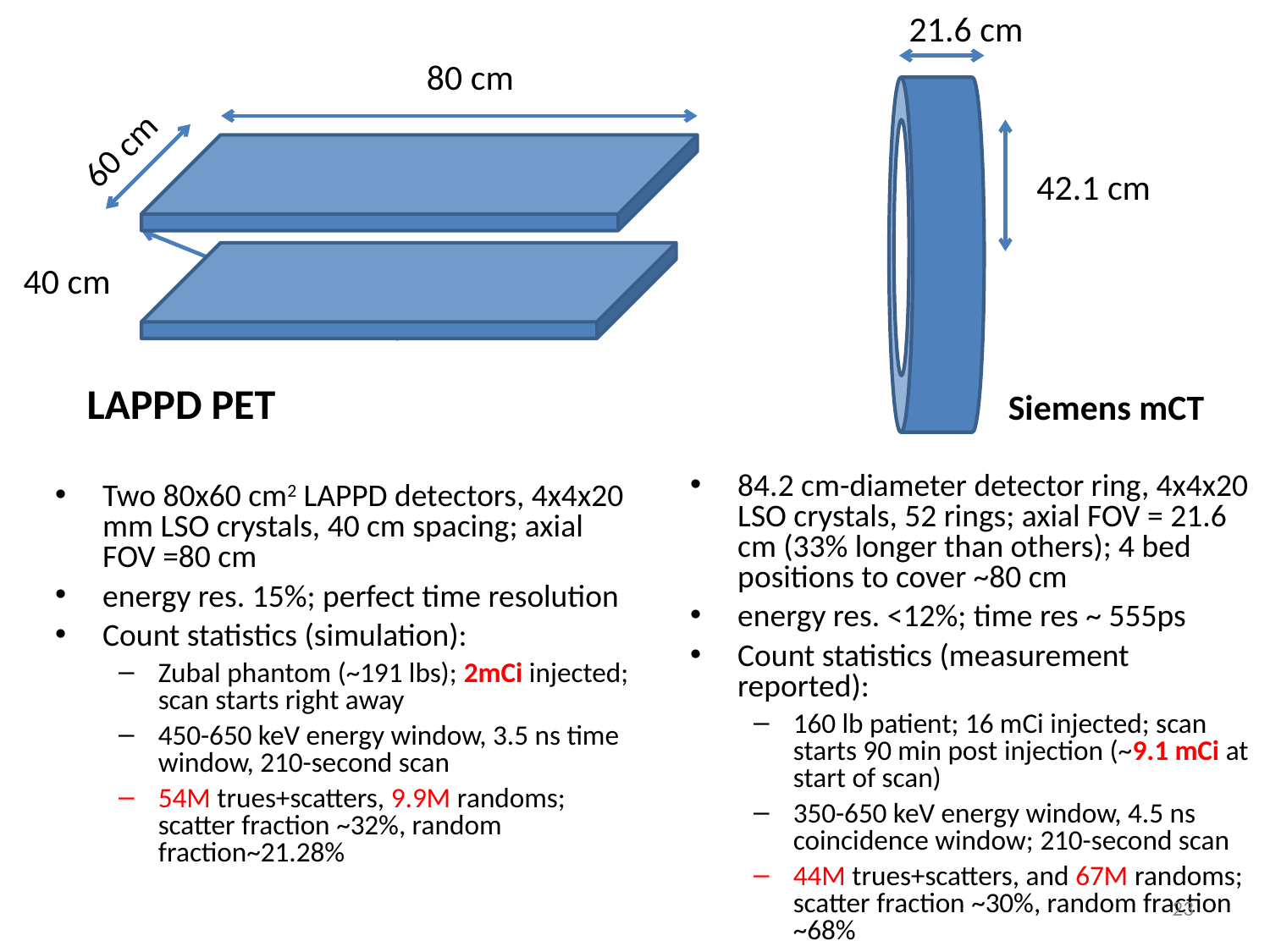

21.6 cm
80 cm
60 cm

40 cm

42.1 cm
LAPPD PET
Siemens mCT
84.2 cm-diameter detector ring, 4x4x20 LSO crystals, 52 rings; axial FOV = 21.6 cm (33% longer than others); 4 bed positions to cover ~80 cm
energy res. <12%; time res ~ 555ps
Count statistics (measurement reported):
160 lb patient; 16 mCi injected; scan starts 90 min post injection (~9.1 mCi at start of scan)
350-650 keV energy window, 4.5 ns coincidence window; 210-second scan
44M trues+scatters, and 67M randoms; scatter fraction ~30%, random fraction ~68%
Two 80x60 cm2 LAPPD detectors, 4x4x20 mm LSO crystals, 40 cm spacing; axial FOV =80 cm
energy res. 15%; perfect time resolution
Count statistics (simulation):
Zubal phantom (~191 lbs); 2mCi injected; scan starts right away
450-650 keV energy window, 3.5 ns time window, 210-second scan
54M trues+scatters, 9.9M randoms; scatter fraction ~32%, random fraction~21.28%
23